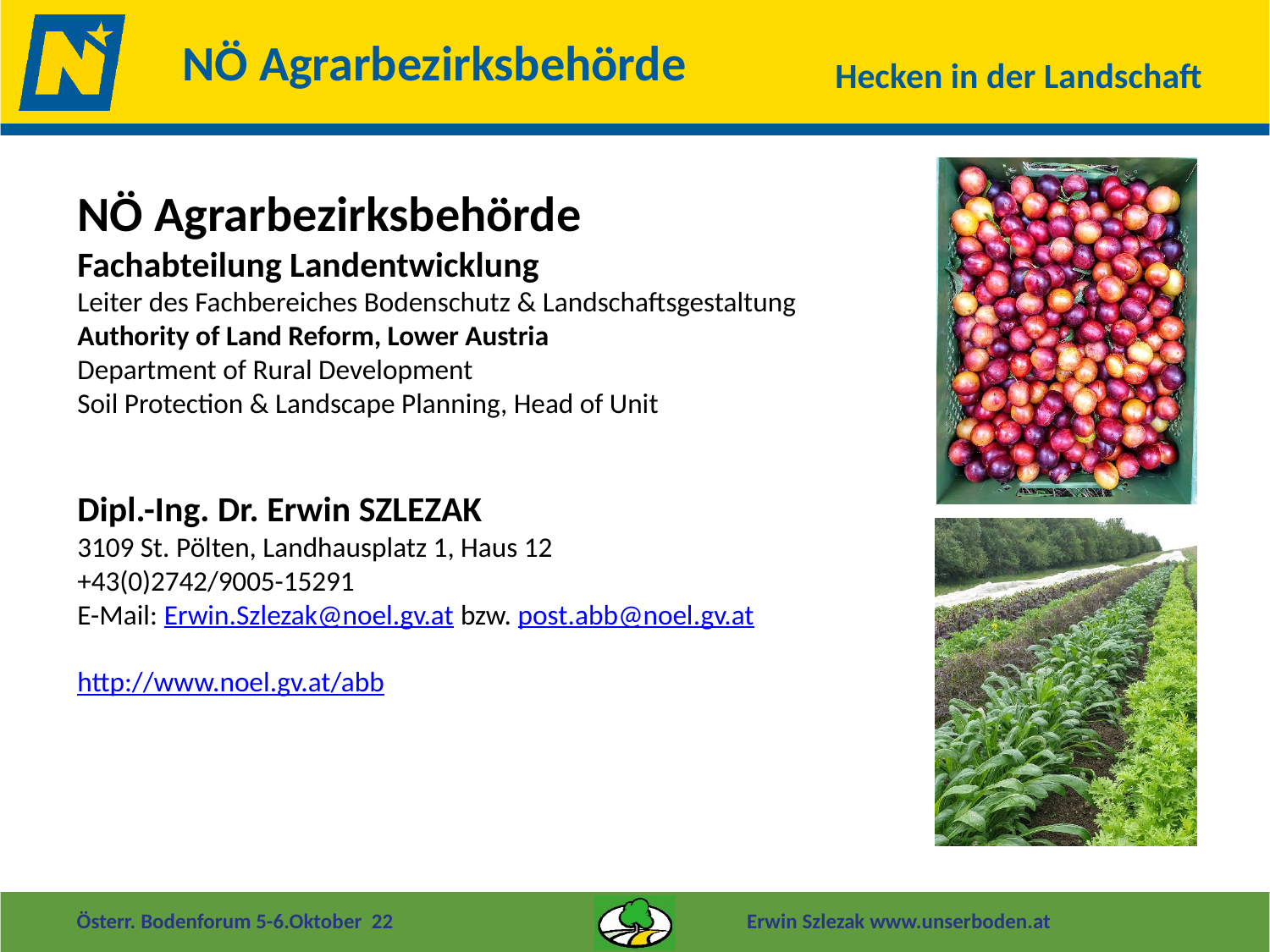

Österr. Bodenforum 5-6.Oktober  22                                                                         Erwin Szlezak www.unserboden.at